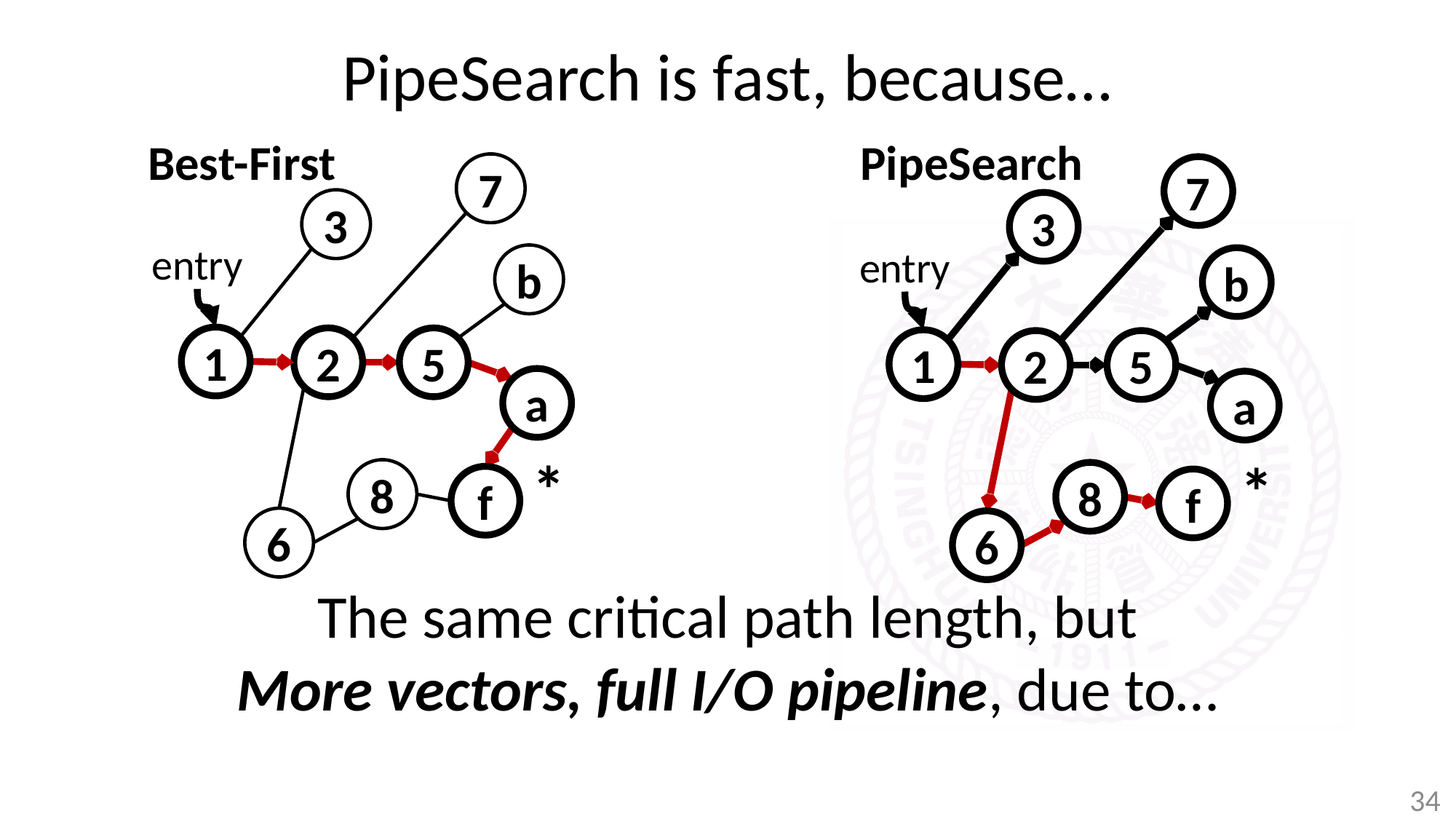

# PipeSearch is fast, because…
Best-First
7
3
entry
b
1
2
5
a
*
8
f
6
PipeSearch
7
3
entry
b
1
2
5
a
*
8
f
6
The same critical path length, but
More vectors, full I/O pipeline, due to…
34